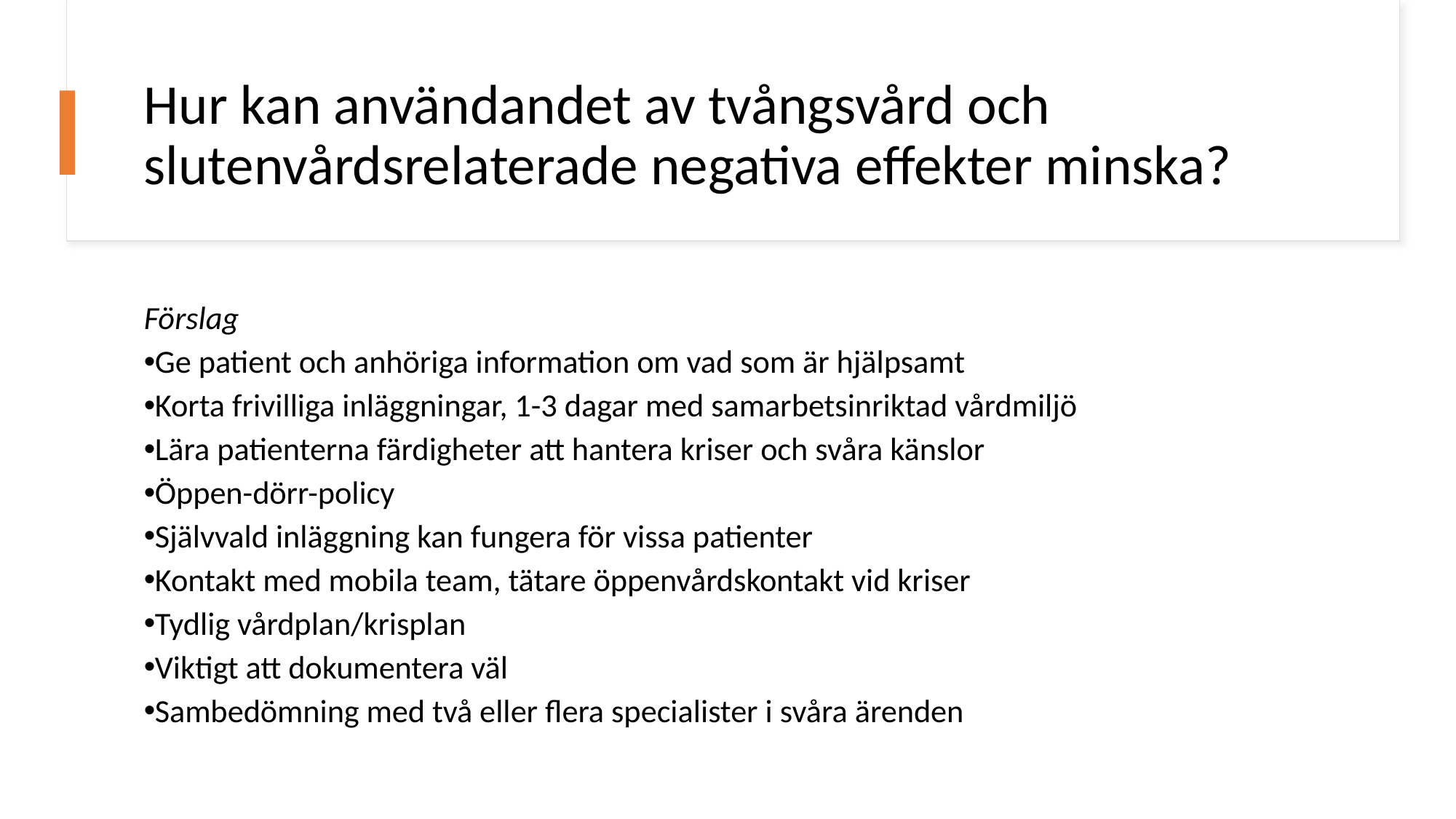

# Hur kan användandet av tvångsvård och slutenvårdsrelaterade negativa effekter minska?

Förslag
Ge patient och anhöriga information om vad som är hjälpsamt
Korta frivilliga inläggningar, 1-3 dagar med samarbetsinriktad vårdmiljö
Lära patienterna färdigheter att hantera kriser och svåra känslor
Öppen-dörr-policy
Självvald inläggning kan fungera för vissa patienter
Kontakt med mobila team, tätare öppenvårdskontakt vid kriser
Tydlig vårdplan/krisplan
Viktigt att dokumentera väl
Sambedömning med två eller flera specialister i svåra ärenden